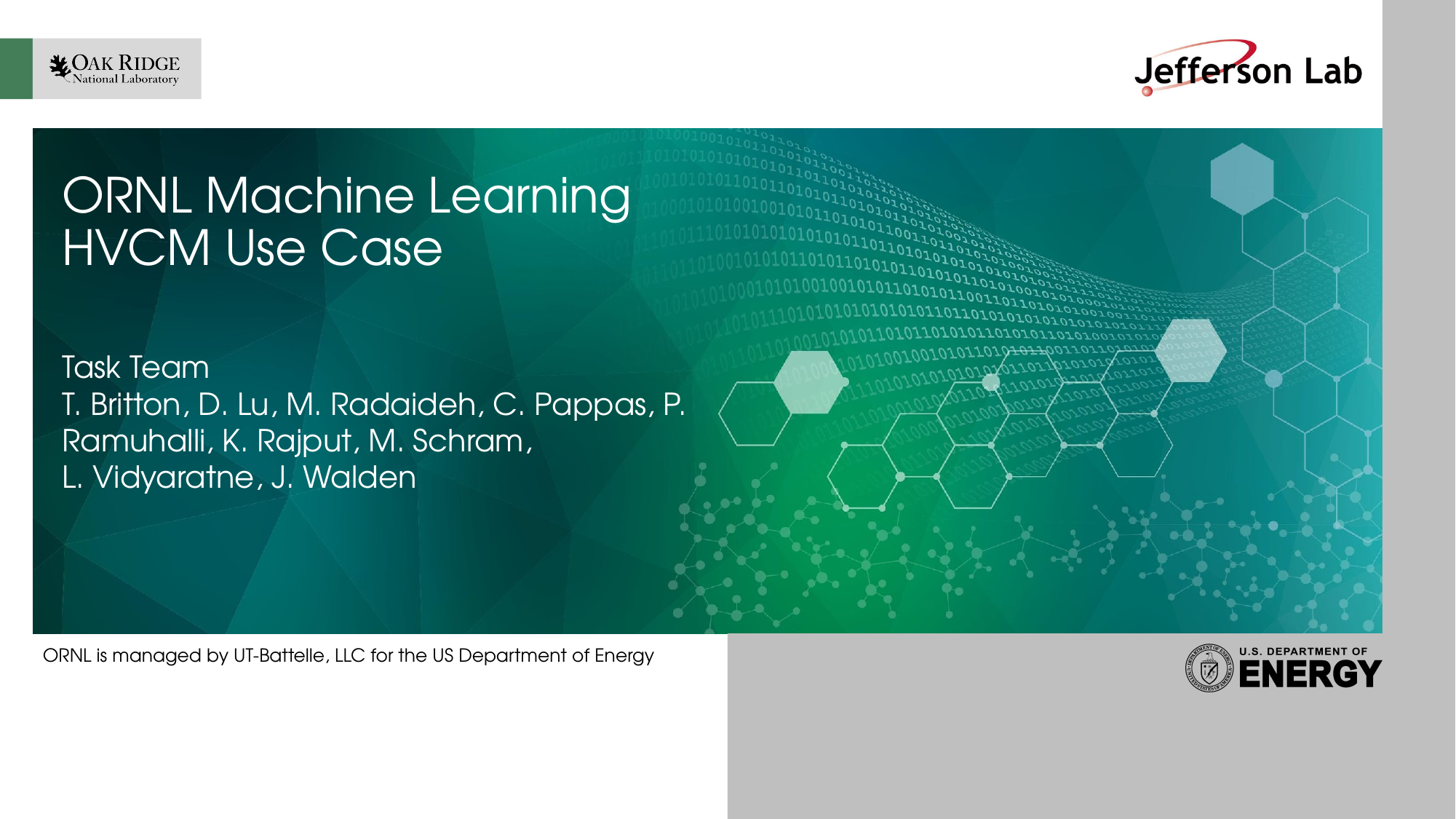

# ORNL Machine Learning HVCM Use Case
Task Team
T. Britton, D. Lu, M. Radaideh, C. Pappas, P. Ramuhalli, K. Rajput, M. Schram, 	        L. Vidyaratne, J. Walden